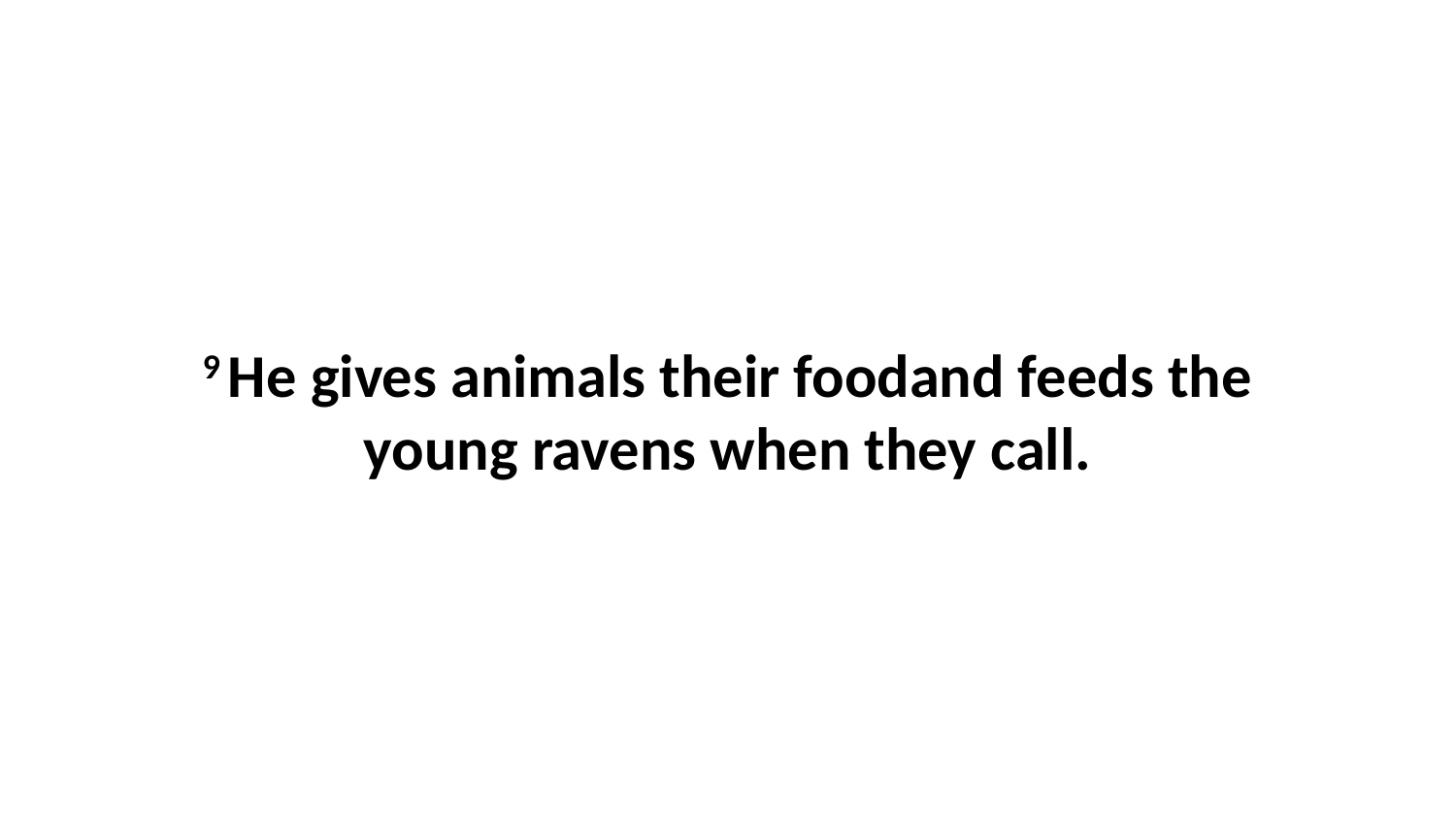

9 He gives animals their foodand feeds the young ravens when they call.